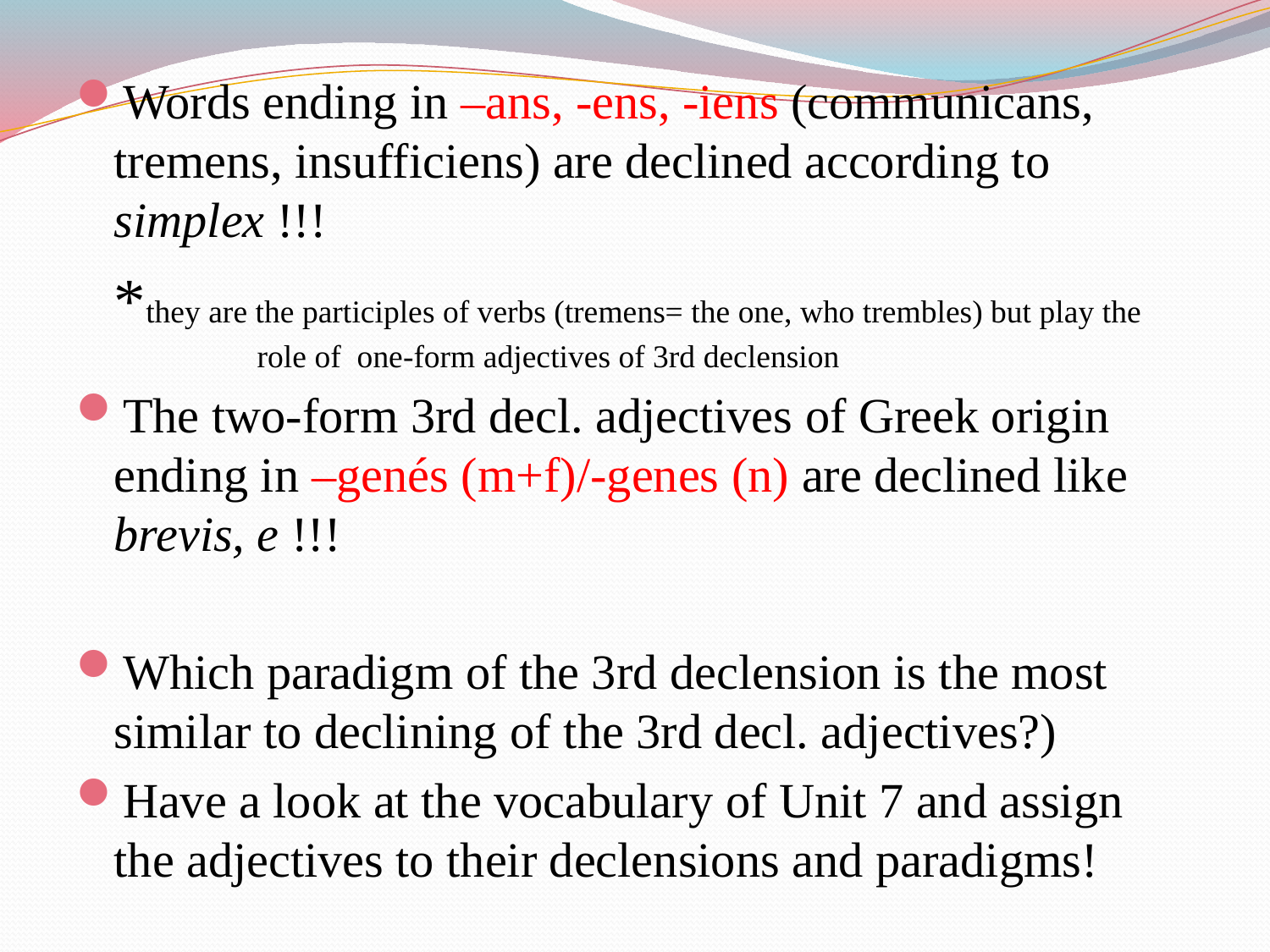

Words ending in –ans, -ens, -iens (communicans, tremens, insufficiens) are declined according to simplex !!!
	*they are the participles of verbs (tremens= the one, who trembles) but play the 	  role of  one-form adjectives of 3rd declension
The two-form 3rd decl. adjectives of Greek origin ending in –genés (m+f)/-genes (n) are declined like brevis, e !!!

Which paradigm of the 3rd declension is the most similar to declining of the 3rd decl. adjectives?)
Have a look at the vocabulary of Unit 7 and assign the adjectives to their declensions and paradigms!